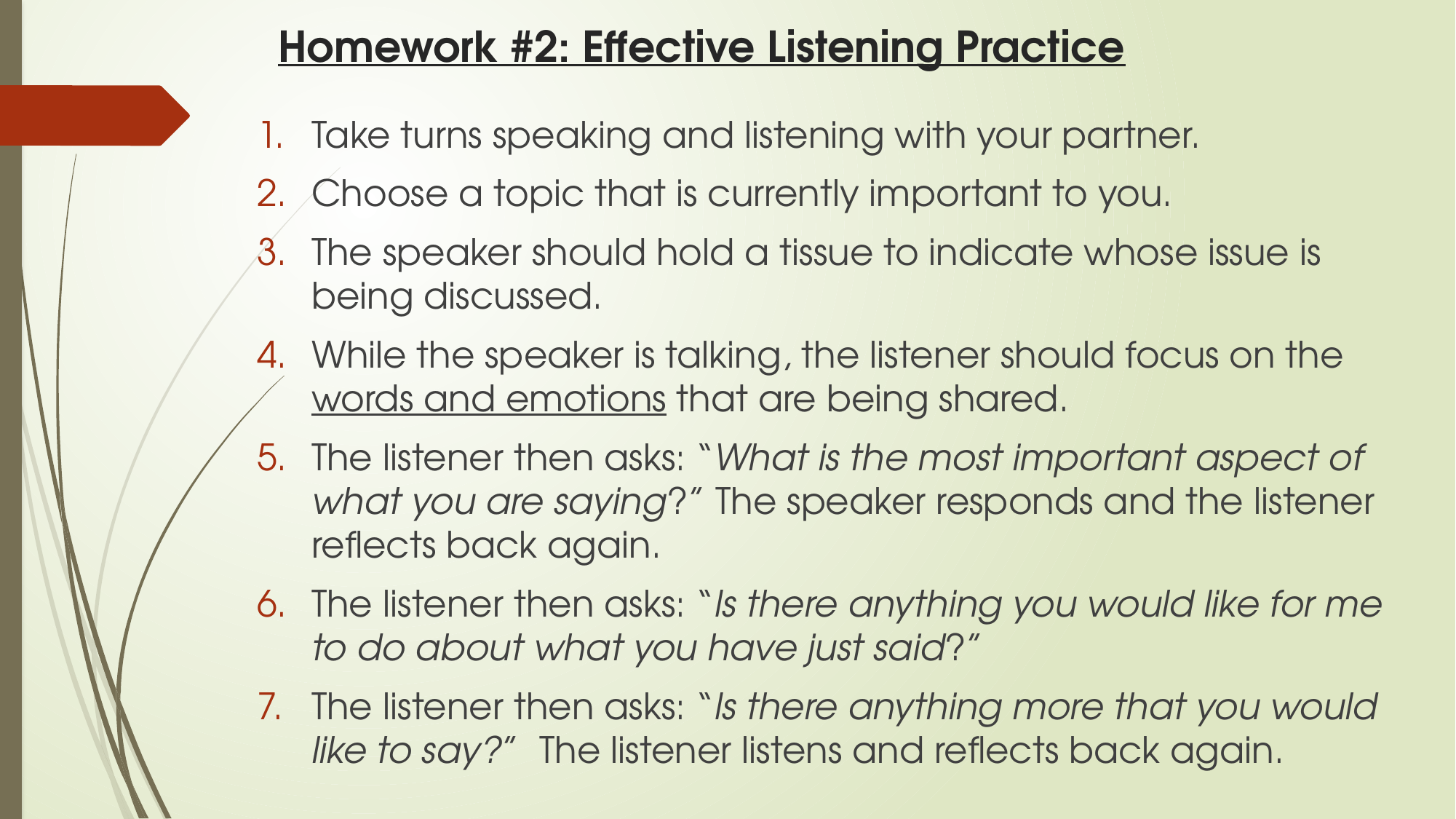

# Homework #2: Effective Listening Practice
Take turns speaking and listening with your partner.
Choose a topic that is currently important to you.
The speaker should hold a tissue to indicate whose issue is being discussed.
While the speaker is talking, the listener should focus on the words and emotions that are being shared.
The listener then asks: “What is the most important aspect of what you are saying?” The speaker responds and the listener reflects back again.
The listener then asks: “Is there anything you would like for me to do about what you have just said?”
The listener then asks: “Is there anything more that you would like to say?”  The listener listens and reflects back again.